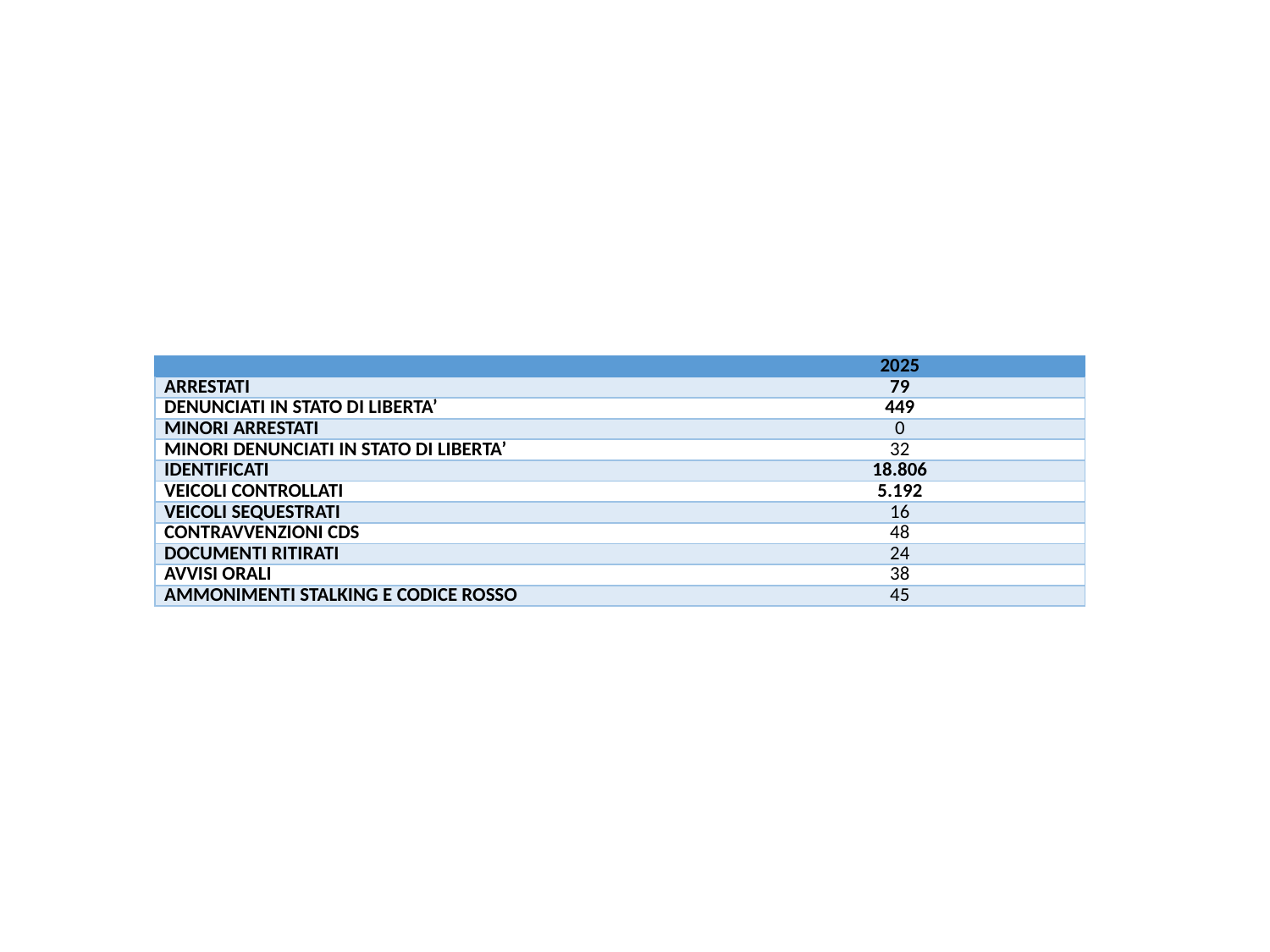

[unsupported chart]

|  |  | 2025 |
| --- | --- | --- |
| ARRESTATI |  | 79 |
| DENUNCIATI IN STATO DI LIBERTA’ |  | 449 |
| MINORI ARRESTATI |  | 0 |
| MINORI DENUNCIATI IN STATO DI LIBERTA’ |  | 32 |
| IDENTIFICATI |  | 18.806 |
| VEICOLI CONTROLLATI |  | 5.192 |
| VEICOLI SEQUESTRATI |  | 16 |
| CONTRAVVENZIONI CDS |  | 48 |
| DOCUMENTI RITIRATI |  | 24 |
| AVVISI ORALI |  | 38 |
| AMMONIMENTI STALKING E CODICE ROSSO |  | 45 |